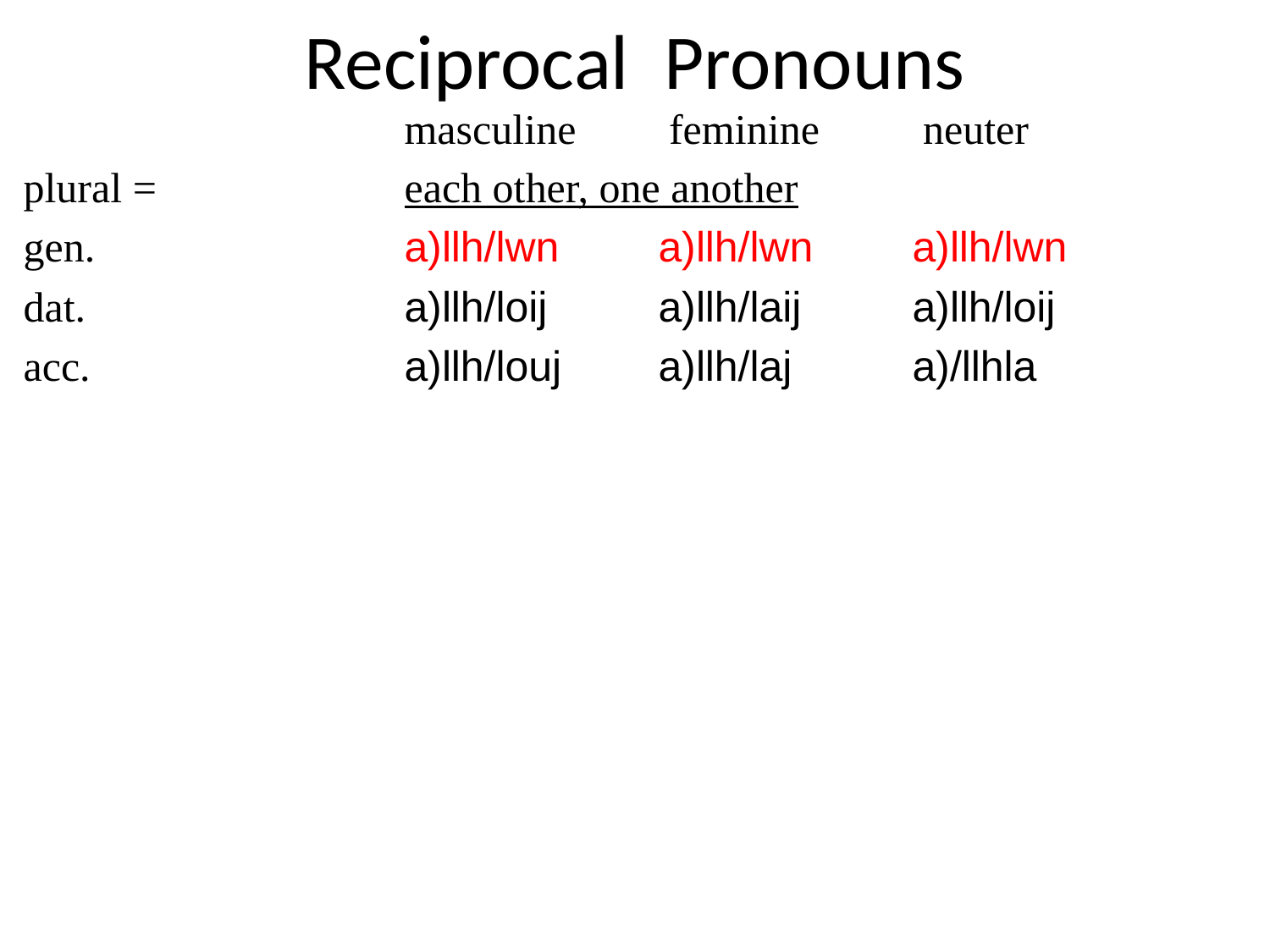

# Reciprocal  Pronouns
			masculine	 feminine	 neuter
plural = 		each other, one another
gen.			a)llh/lwn	a)llh/lwn	a)llh/lwn
dat.			a)llh/loij	a)llh/laij	a)llh/loij
acc.			a)llh/louj	a)llh/laj	a)/llhla